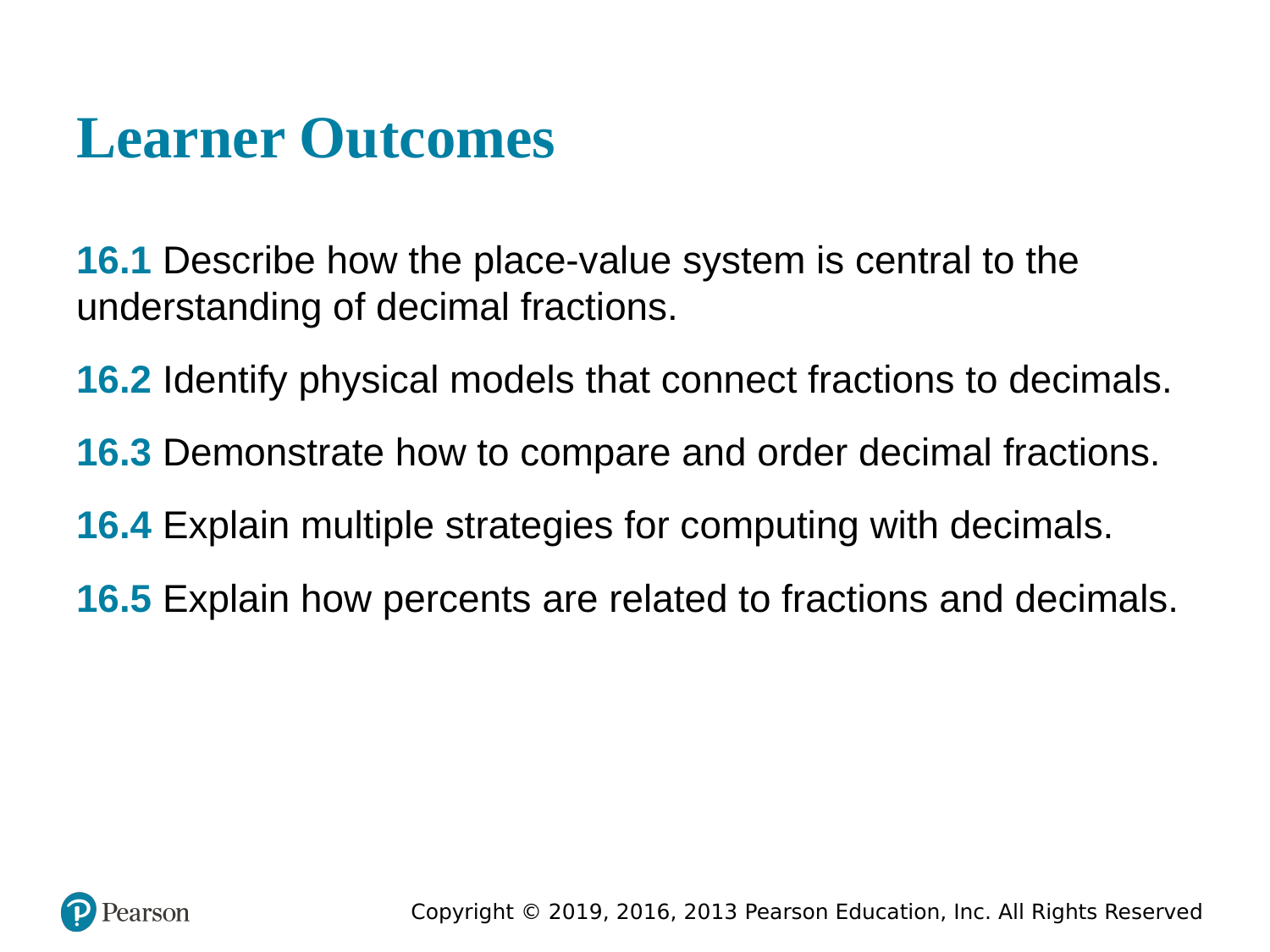

# Learner Outcomes
16.1 Describe how the place-value system is central to the understanding of decimal fractions.
16.2 Identify physical models that connect fractions to decimals.
16.3 Demonstrate how to compare and order decimal fractions.
16.4 Explain multiple strategies for computing with decimals.
16.5 Explain how percents are related to fractions and decimals.